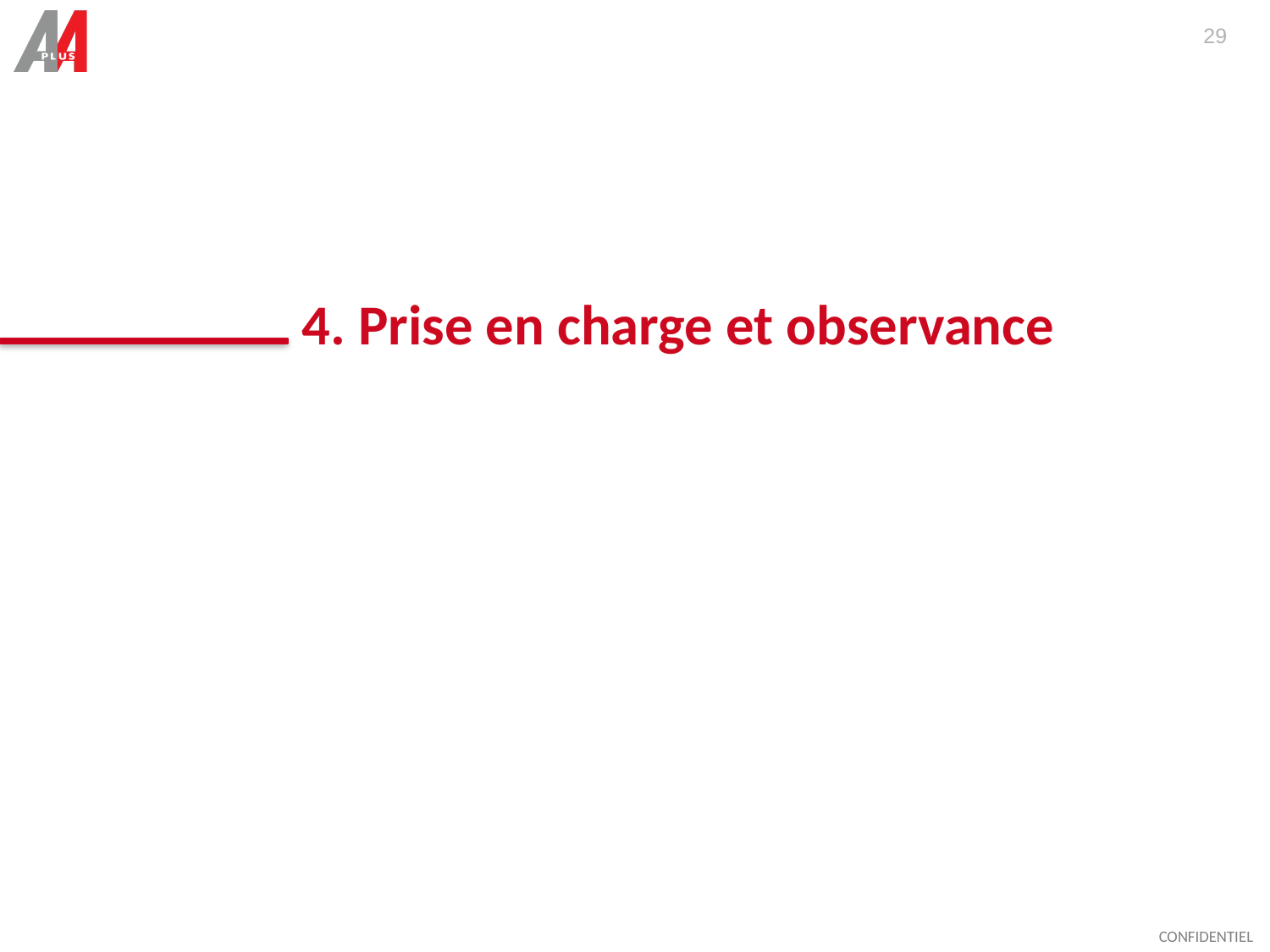

29
# 4. Prise en charge et observance